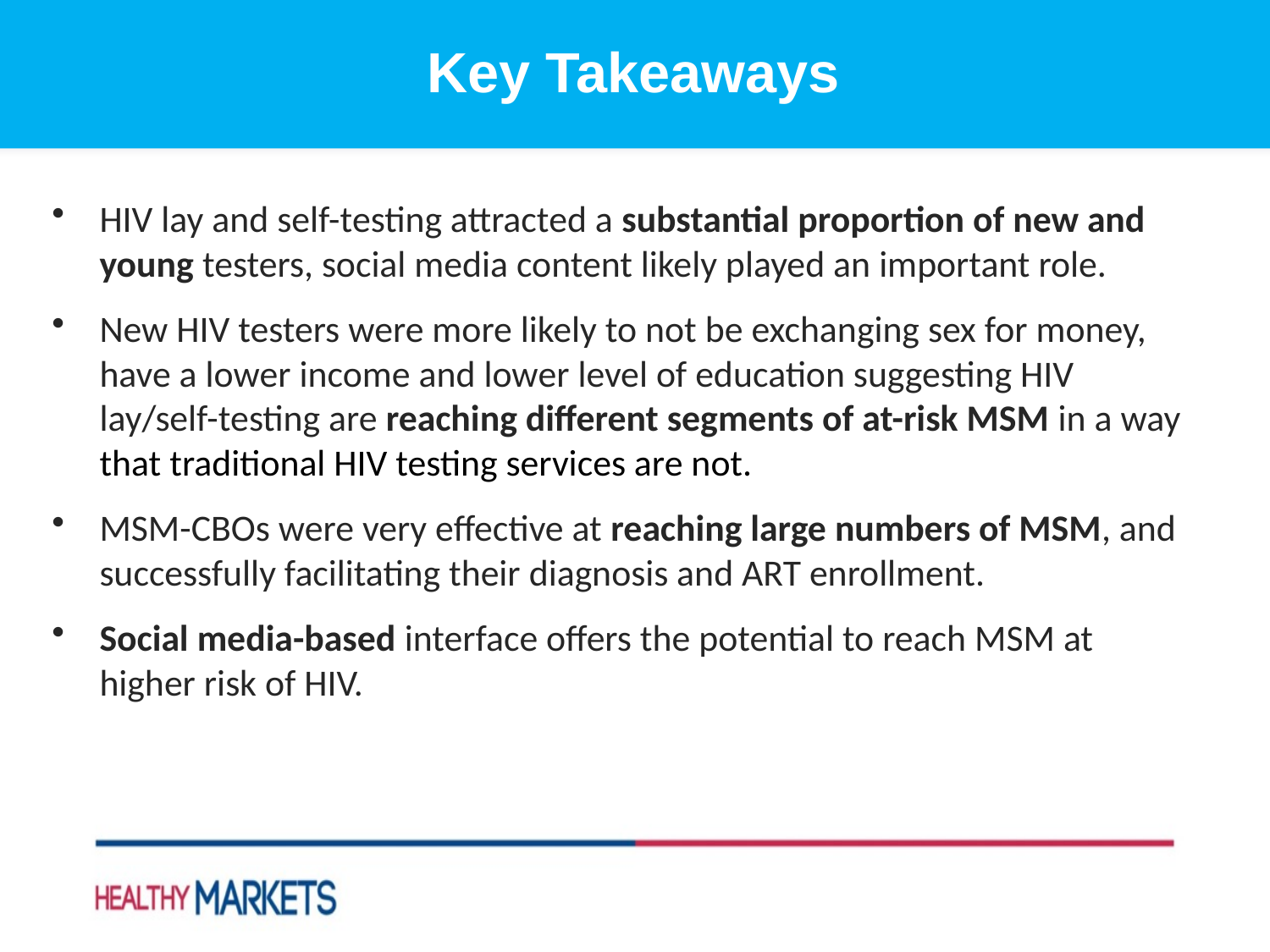

Key Takeaways

HIV lay and self-testing attracted a substantial proportion of new and young testers, social media content likely played an important role.
New HIV testers were more likely to not be exchanging sex for money, have a lower income and lower level of education suggesting HIV lay/self-testing are reaching different segments of at-risk MSM in a way that traditional HIV testing services are not.
MSM-CBOs were very effective at reaching large numbers of MSM, and successfully facilitating their diagnosis and ART enrollment.
Social media-based interface offers the potential to reach MSM at higher risk of HIV.